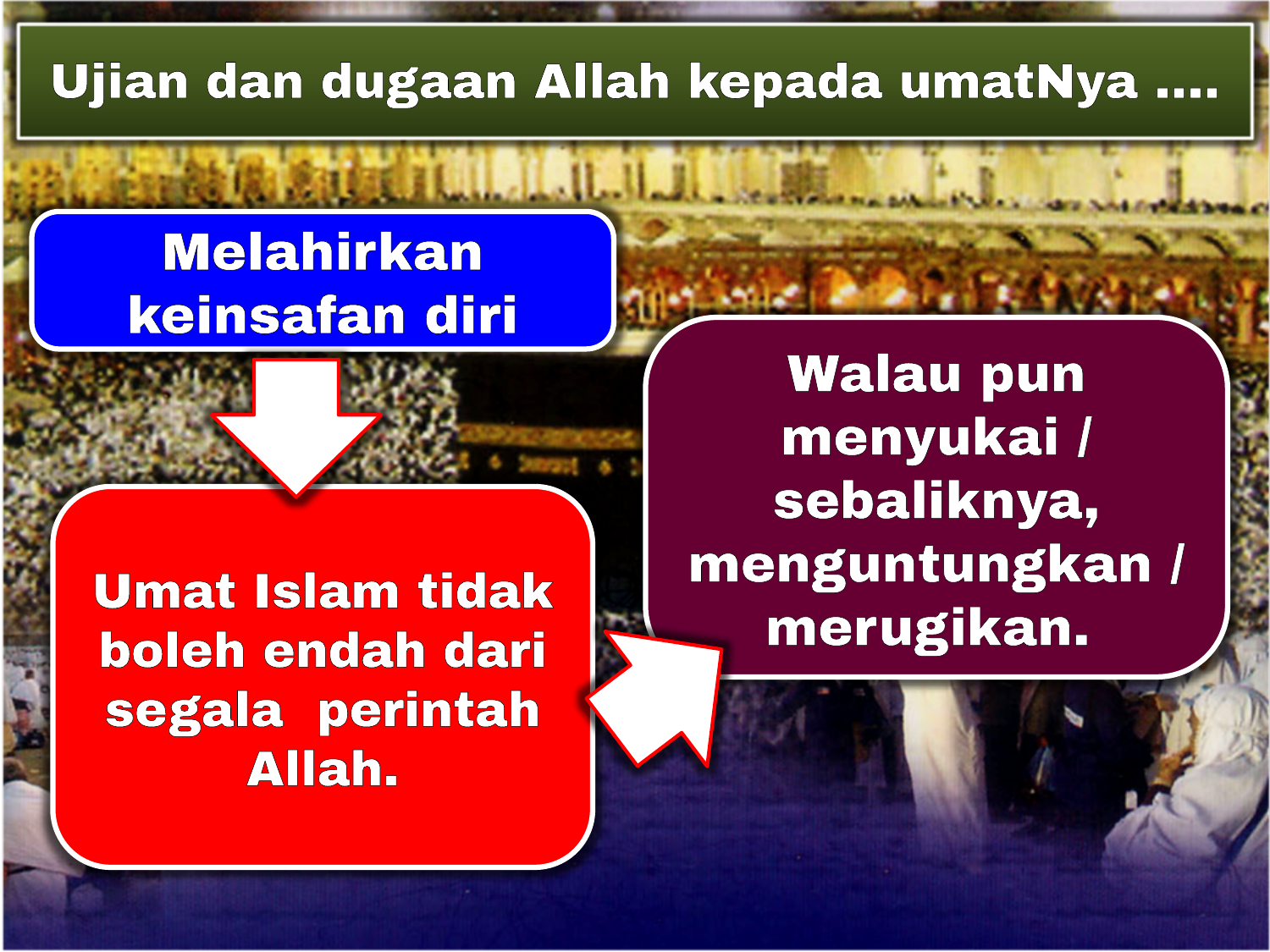

Ujian dan dugaan Allah kepada umatNya ….
Melahirkan keinsafan diri
Walau pun menyukai / sebaliknya, menguntungkan / merugikan.

Umat Islam tidak boleh endah dari segala  perintah Allah.